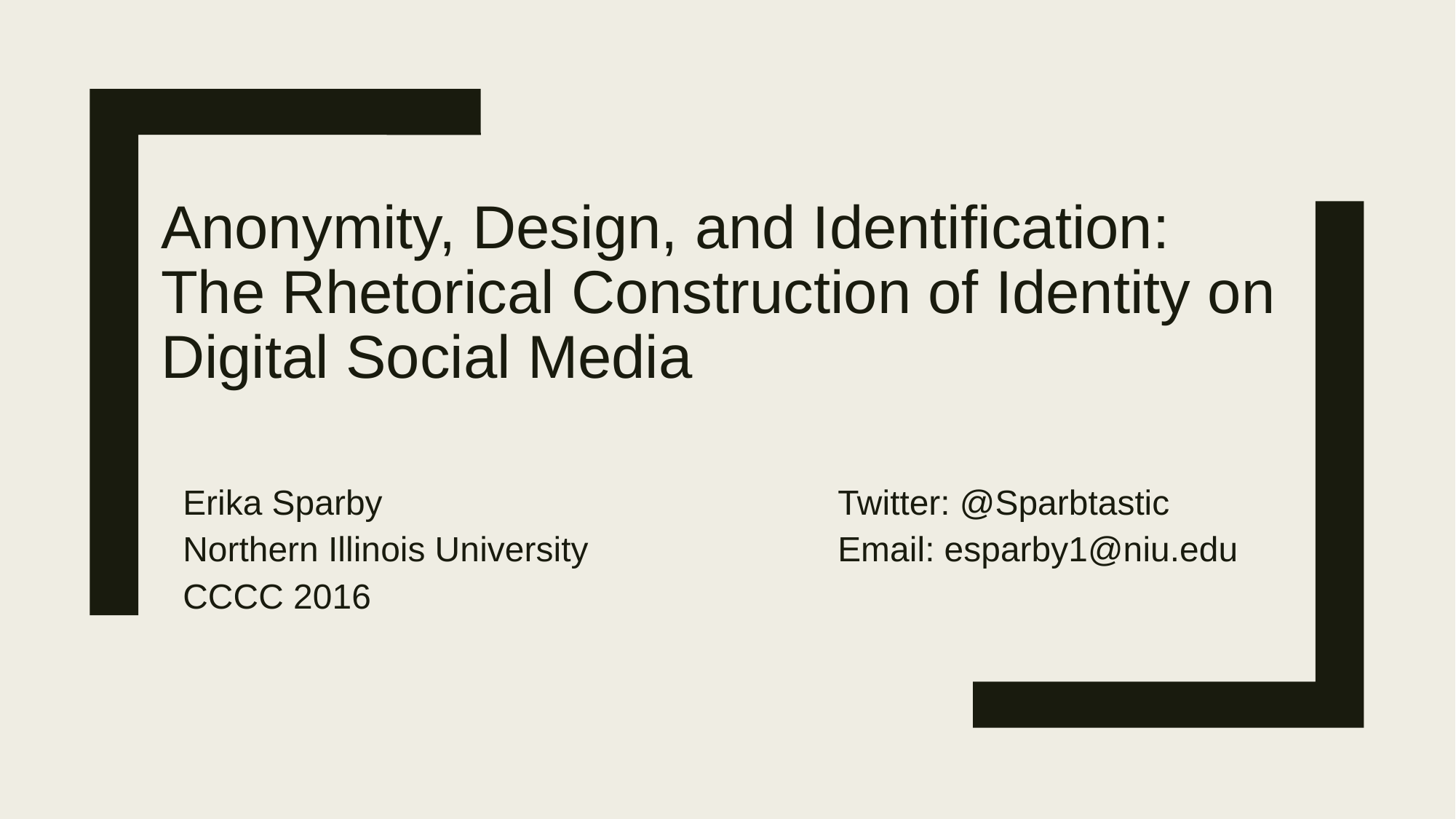

# Anonymity, Design, and Identification: The Rhetorical Construction of Identity on Digital Social Media
Erika Sparby					Twitter: @Sparbtastic
Northern Illinois University			Email: esparby1@niu.edu
CCCC 2016